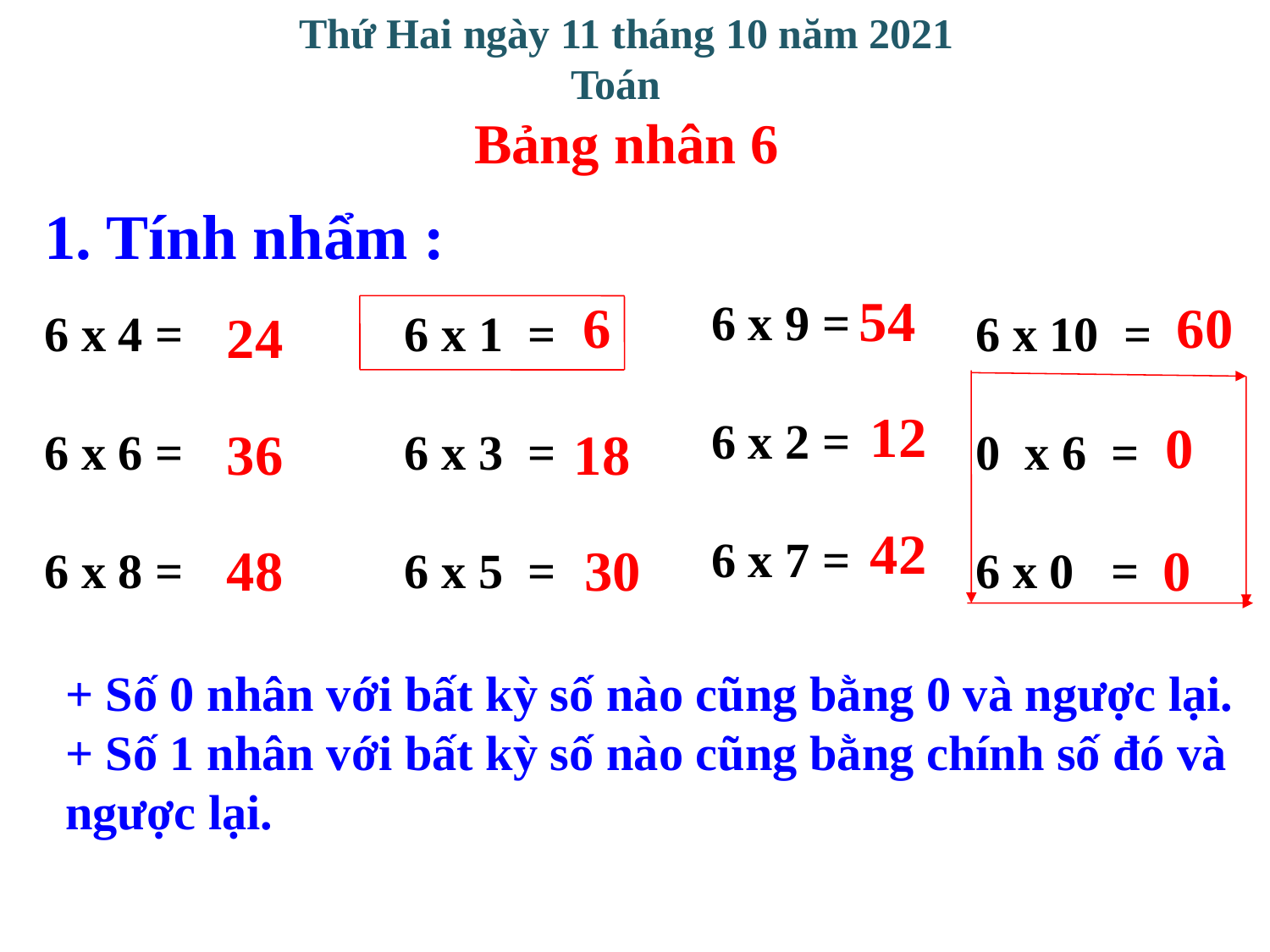

Thứ Hai ngày 11 tháng 10 năm 2021
Toán
Bảng nhân 6

1. Tính nhẩm :
54
6 x 9 =

6 x 2 =

6 x 7 =
6
60
24

6 x 1  =

6 x 3  =

6 x 5  =

6 x 10  =

0  x 6  =

6 x 0   =
6 x 4 =

6 x 6 =

6 x 8 =

12
0
36
18
42
30
48
  0

+ Số 0 nhân với bất kỳ số nào cũng bằng 0 và ngược lại.
+ Số 1 nhân với bất kỳ số nào cũng bằng chính số đó và ngược lại.